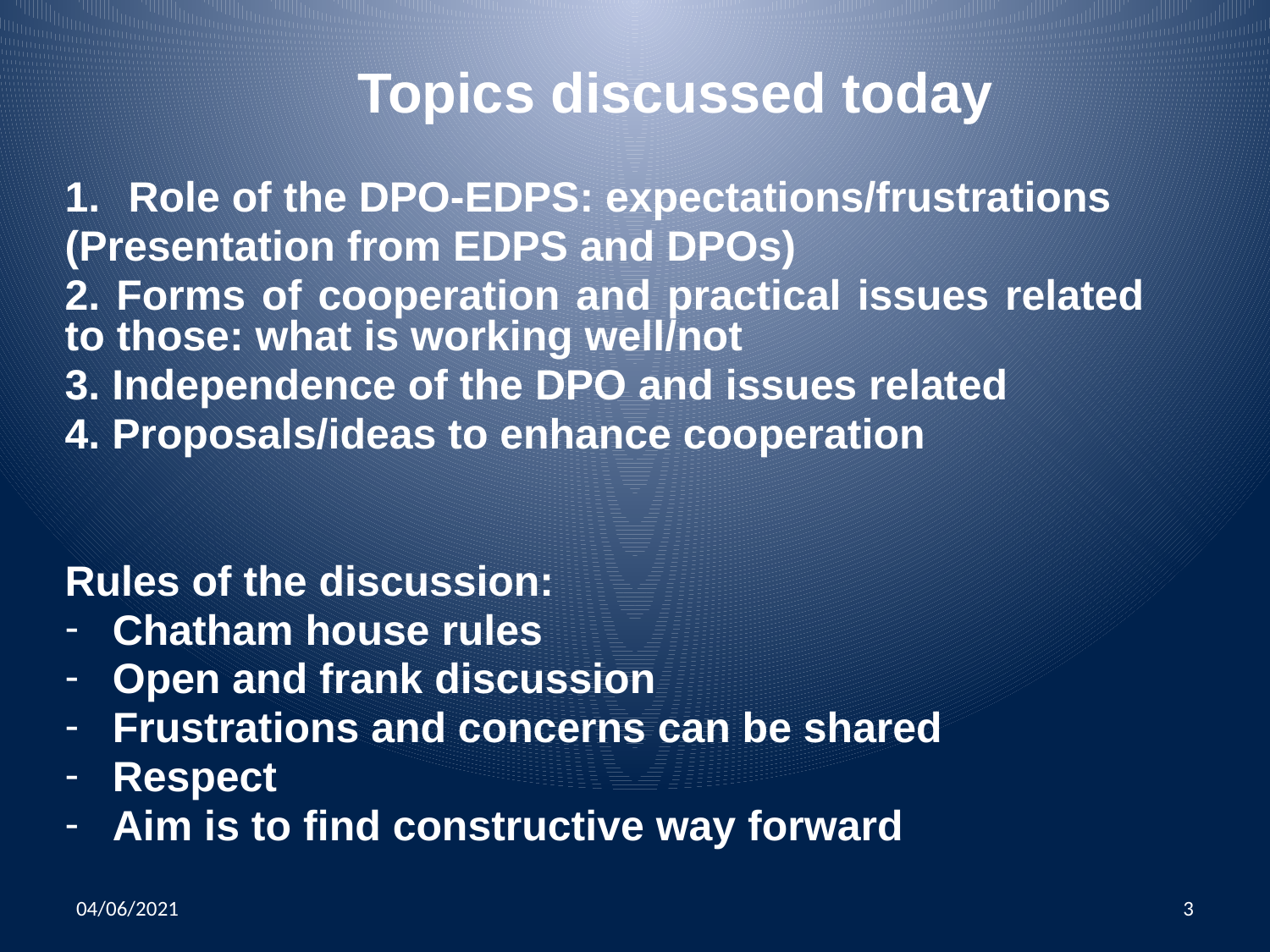

# Topics discussed today
Role of the DPO-EDPS: expectations/frustrations
(Presentation from EDPS and DPOs)
2. Forms of cooperation and practical issues related to those: what is working well/not
3. Independence of the DPO and issues related
4. Proposals/ideas to enhance cooperation

Rules of the discussion:
Chatham house rules
Open and frank discussion
Frustrations and concerns can be shared
Respect
Aim is to find constructive way forward

04/06/2021

3